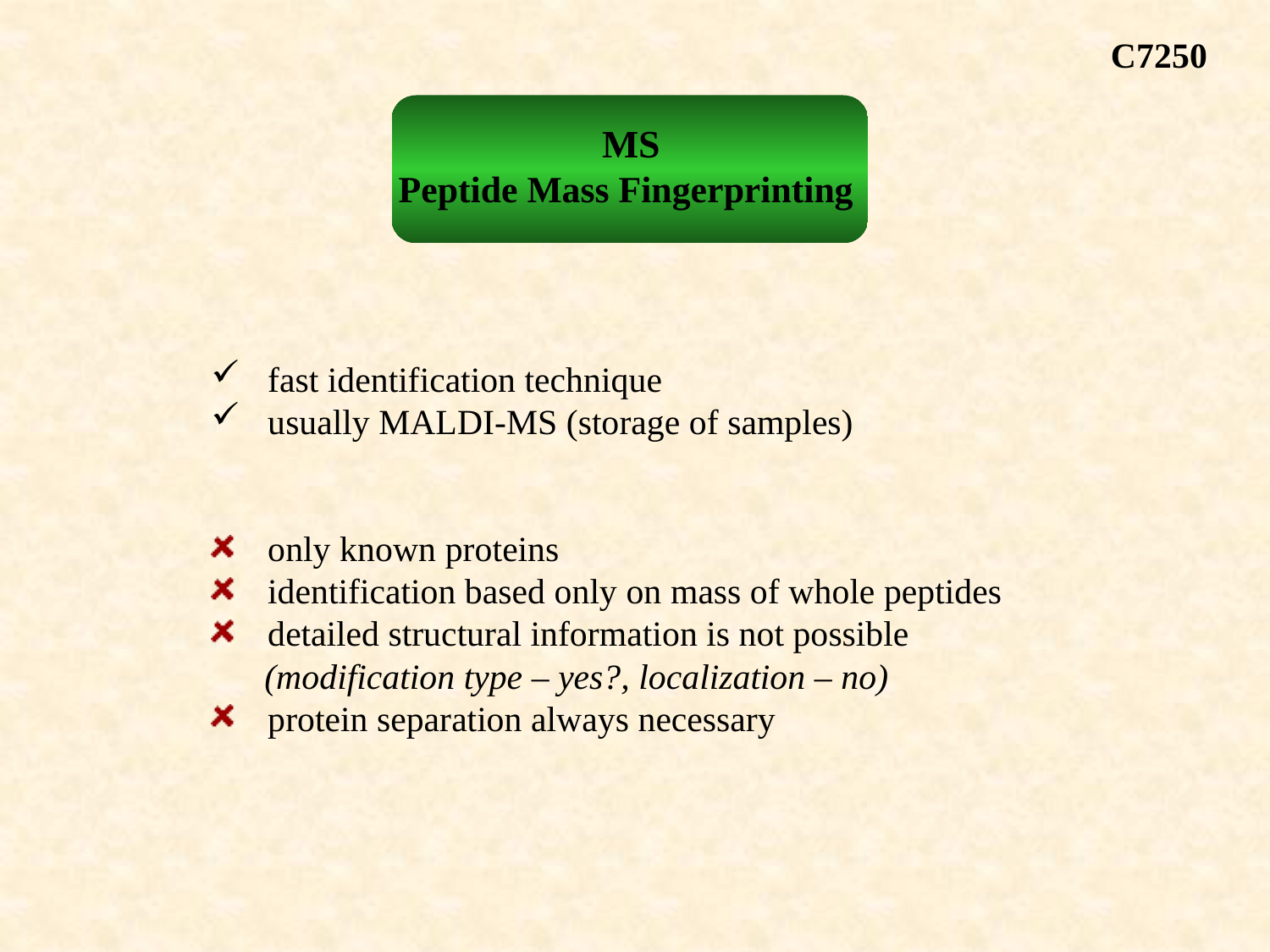

C7250

 MS
Peptide Mass Fingerprinting
   fast identification technique
   usually MALDI-MS (storage of samples)

   only known proteins
   identification based only on mass of whole peptides
   detailed structural information is not possible
      (modification type – yes?, localization – no)
   protein separation always necessary